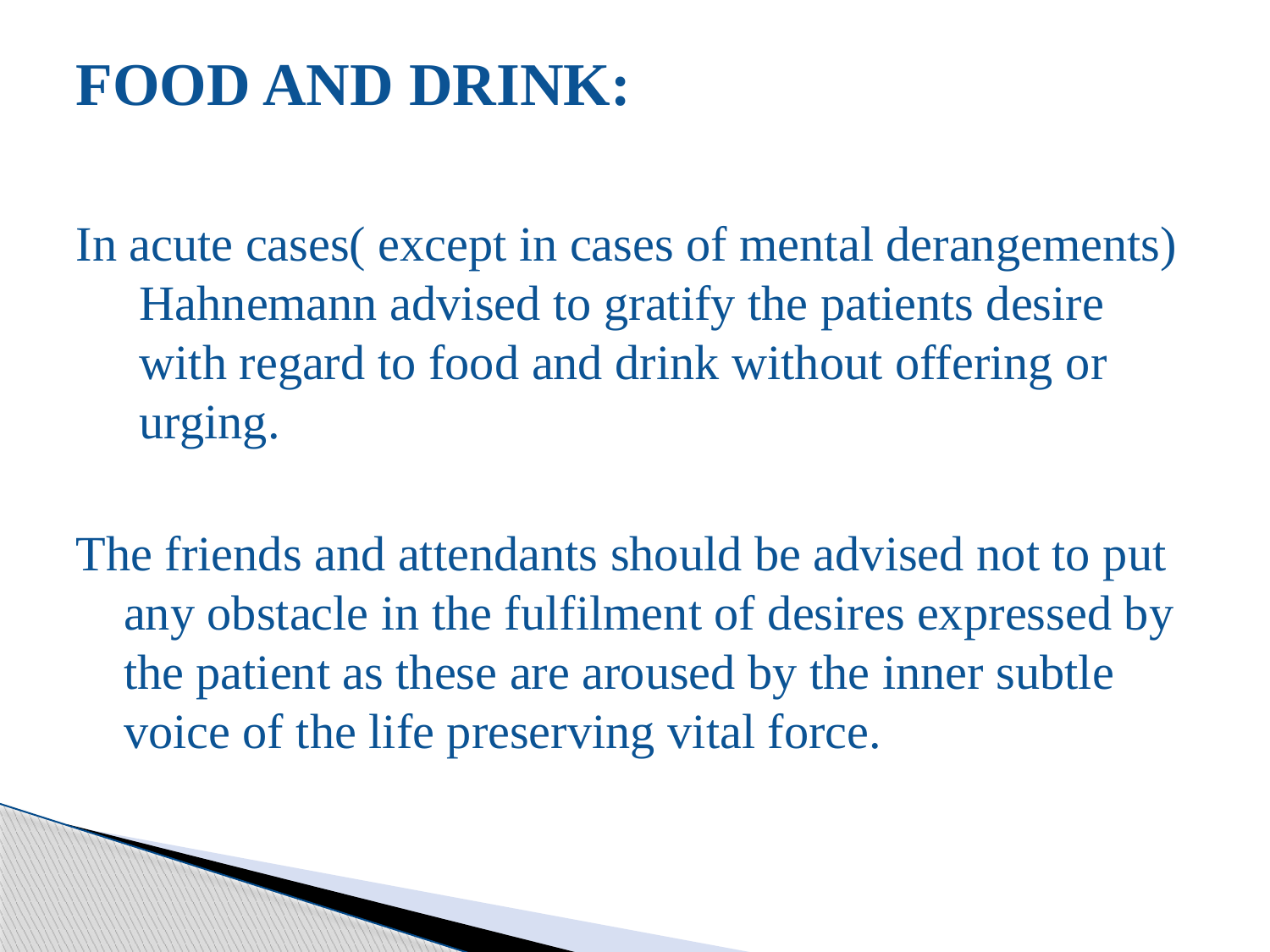

# FOOD AND DRINK:
In acute cases( except in cases of mental derangements) Hahnemann advised to gratify the patients desire with regard to food and drink without offering or urging.

The friends and attendants should be advised not to put any obstacle in the fulfilment of desires expressed by the patient as these are aroused by the inner subtle voice of the life preserving vital force.